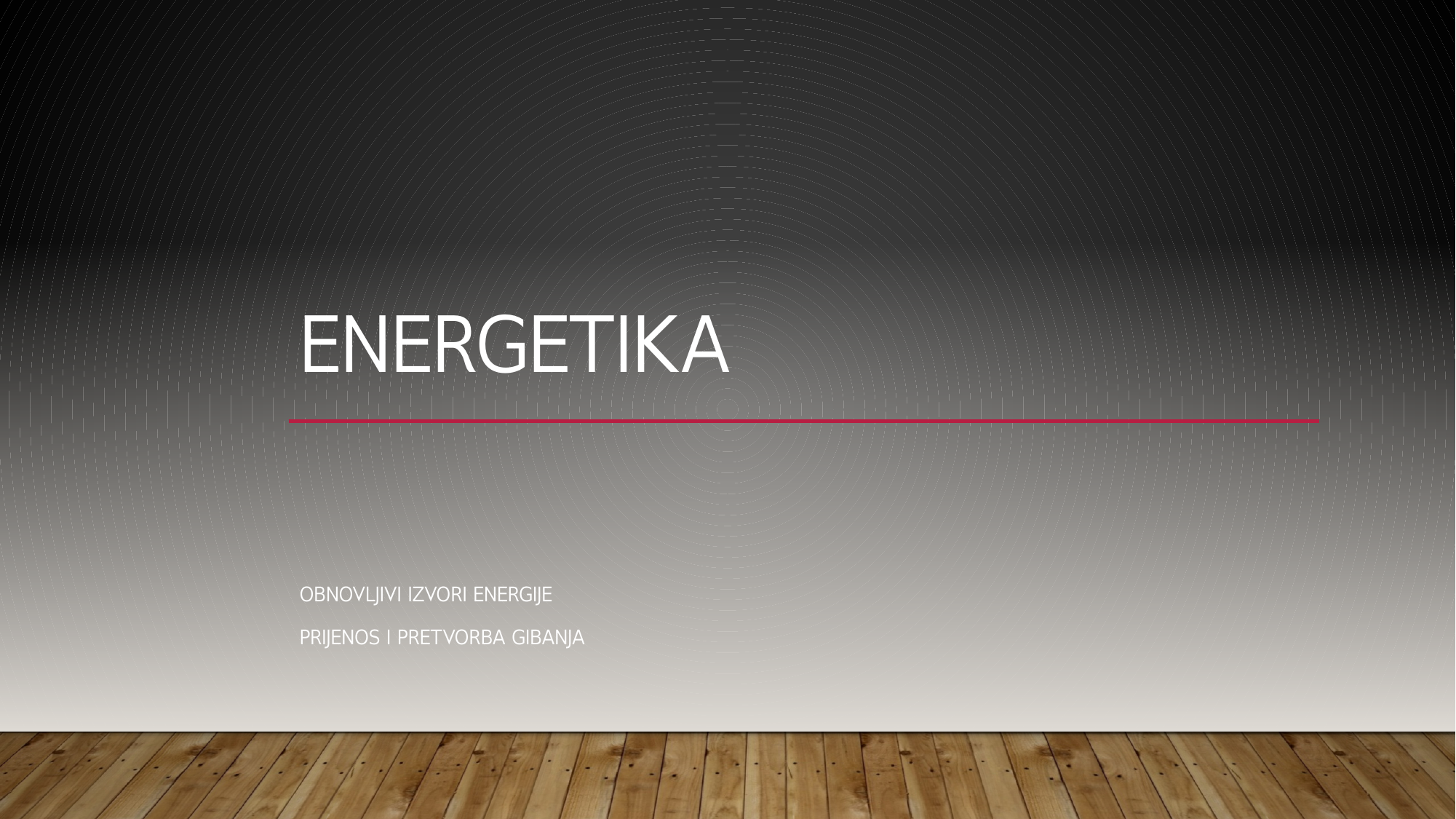

# ENERGETIKA
Obnovljivi izvori energije
Prijenos i pretvorba gibanja